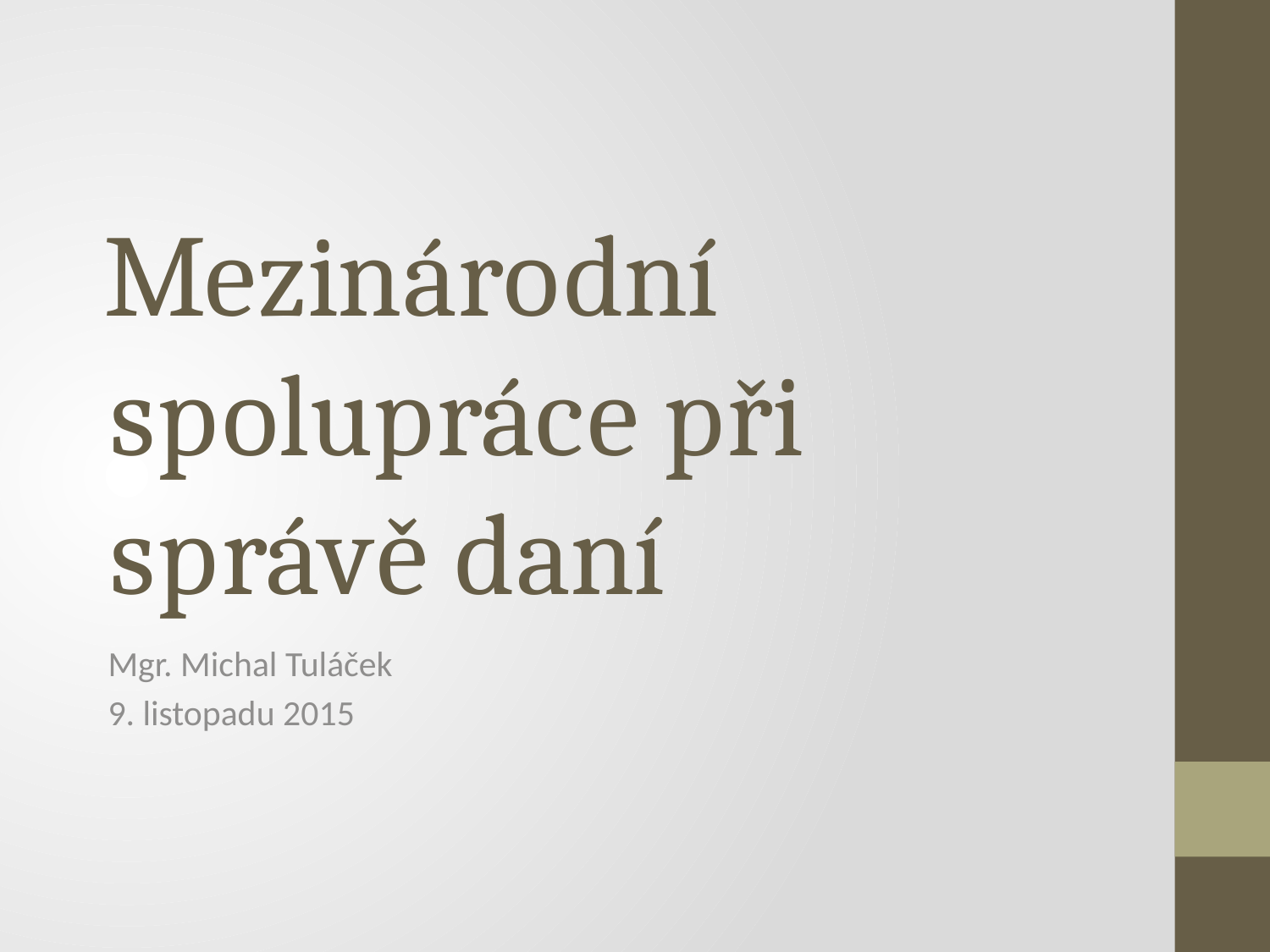

# Mezinárodní spolupráce při správě daní
Mgr. Michal Tuláček
9. listopadu 2015